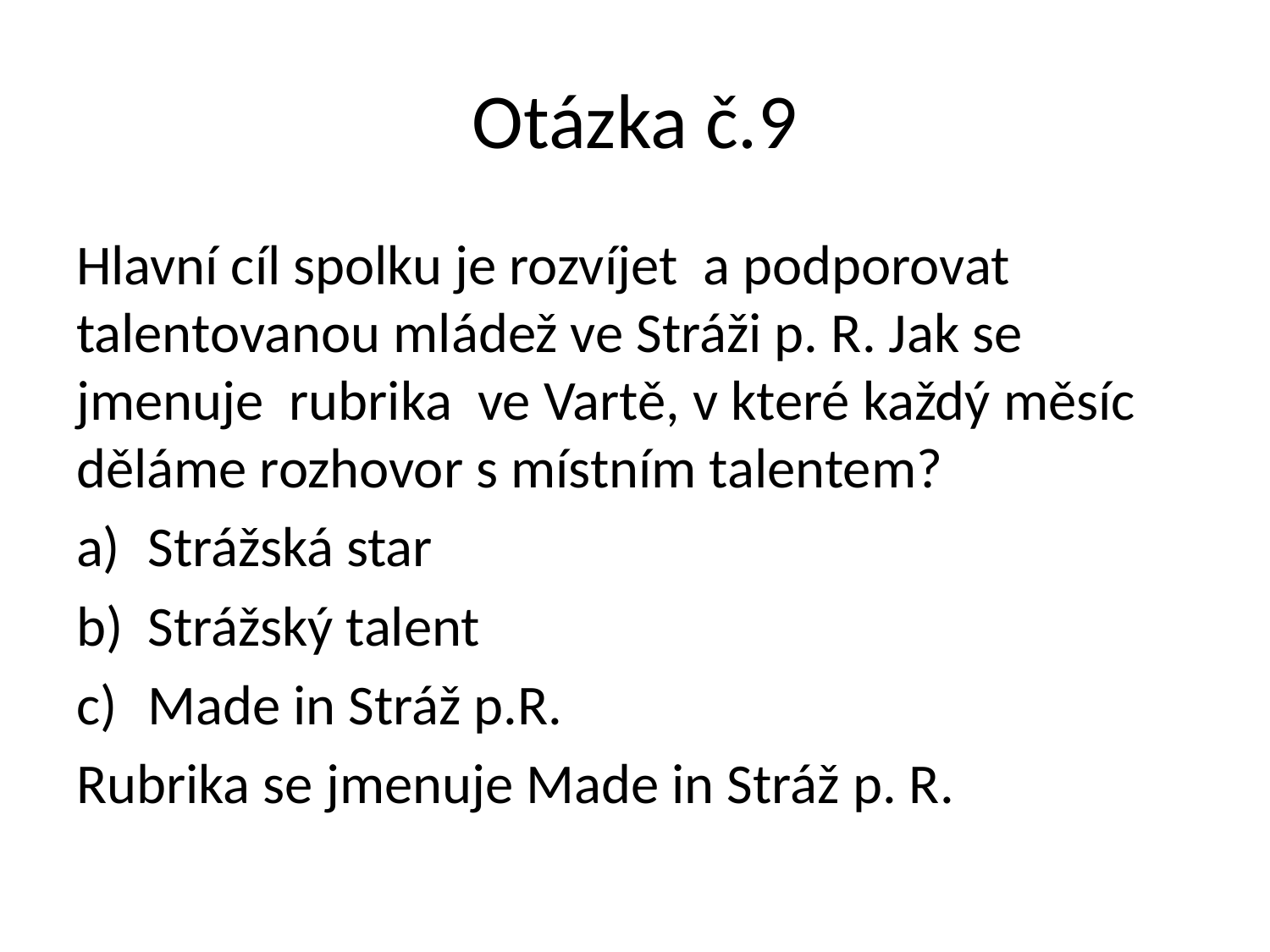

# Otázka č.9
Hlavní cíl spolku je rozvíjet  a podporovat talentovanou mládež ve Stráži p. R. Jak se jmenuje  rubrika  ve Vartě, v které každý měsíc děláme rozhovor s místním talentem?
Strážská star
Strážský talent
Made in Stráž p.R.
Rubrika se jmenuje Made in Stráž p. R.